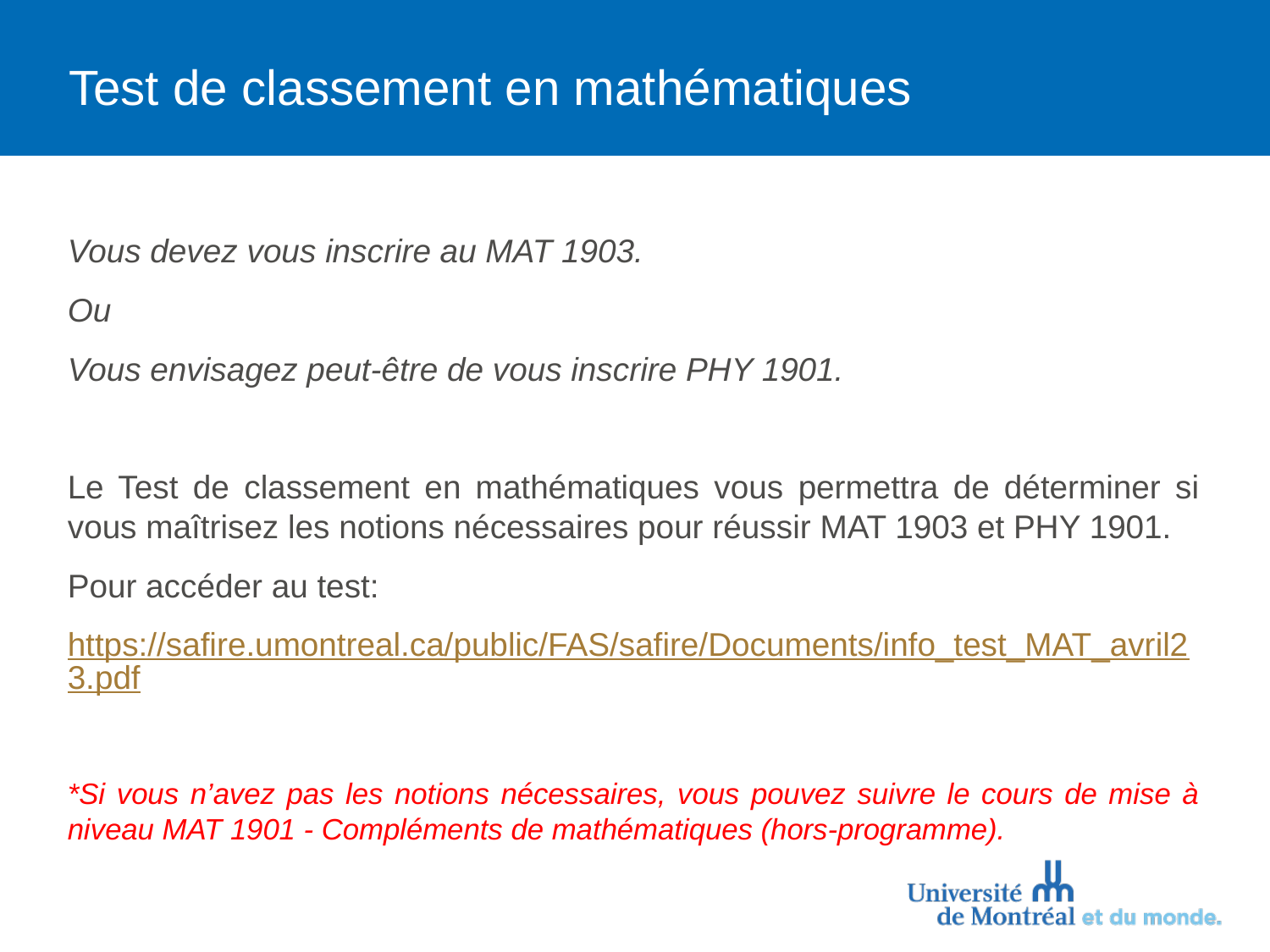

# Test de classement en mathématiques
Vous devez vous inscrire au MAT 1903.
Ou
Vous envisagez peut-être de vous inscrire PHY 1901.

Le Test de classement en mathématiques vous permettra de déterminer si vous maîtrisez les notions nécessaires pour réussir MAT 1903 et PHY 1901.
Pour accéder au test:
https://safire.umontreal.ca/public/FAS/safire/Documents/info_test_MAT_avril23.pdf

*Si vous n’avez pas les notions nécessaires, vous pouvez suivre le cours de mise à niveau MAT 1901 - Compléments de mathématiques (hors-programme).